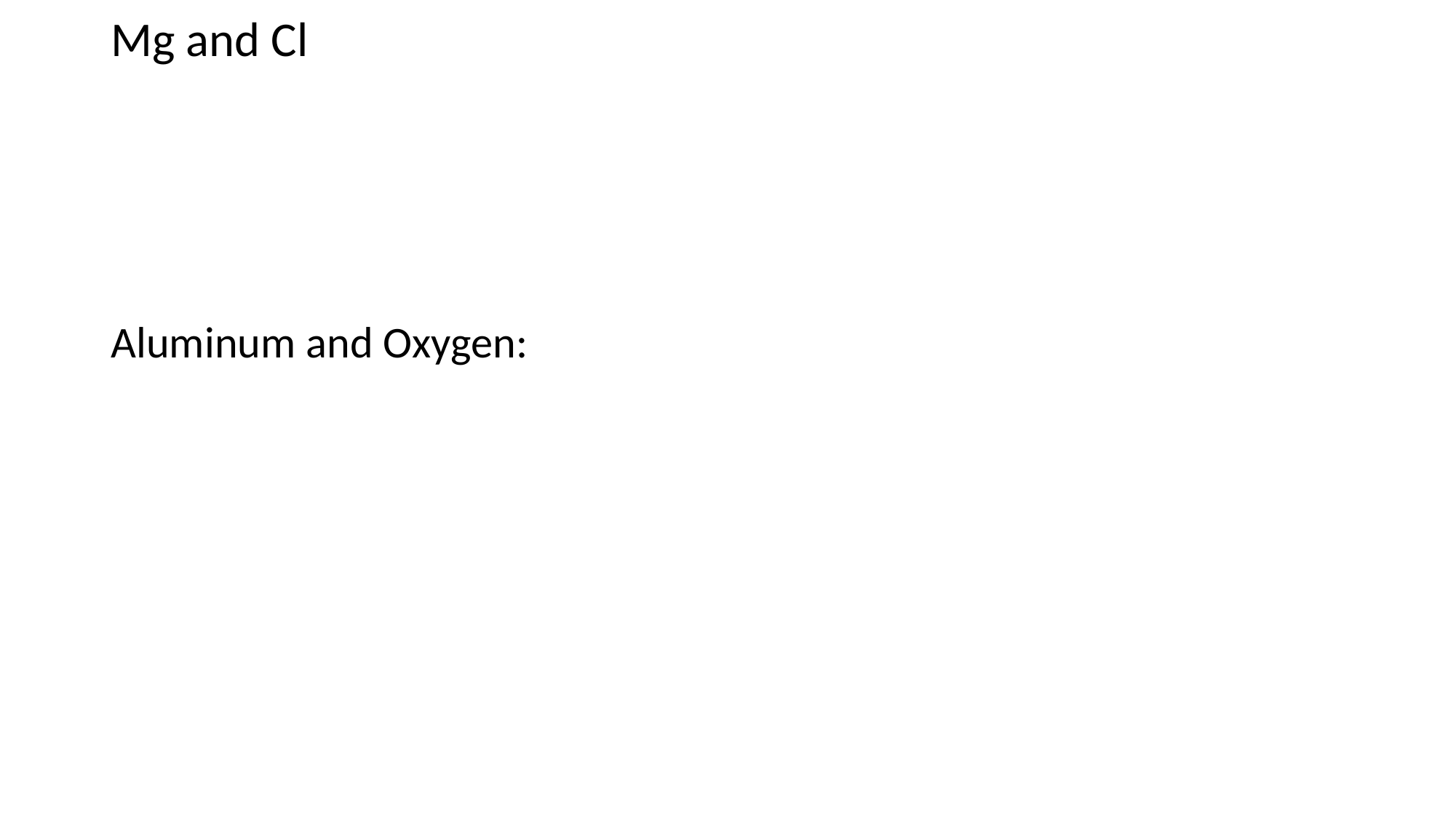

# Mg and Cl
Aluminum and Oxygen: